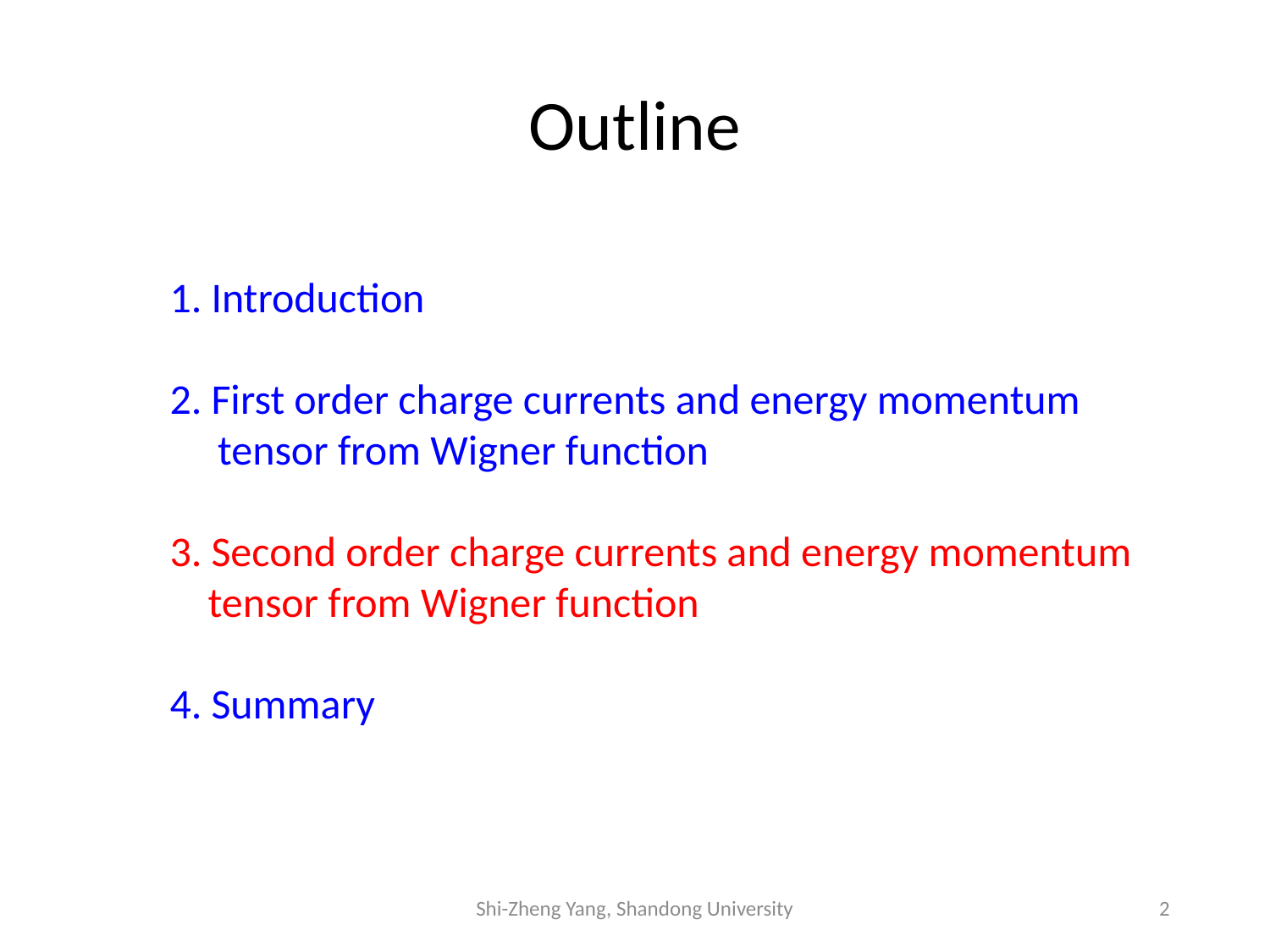

Outline
1. Introduction

2. First order charge currents and energy momentum
     tensor from Wigner function

3. Second order charge currents and energy momentum
    tensor from Wigner function

4. Summary
Shi-Zheng Yang, Shandong University
2